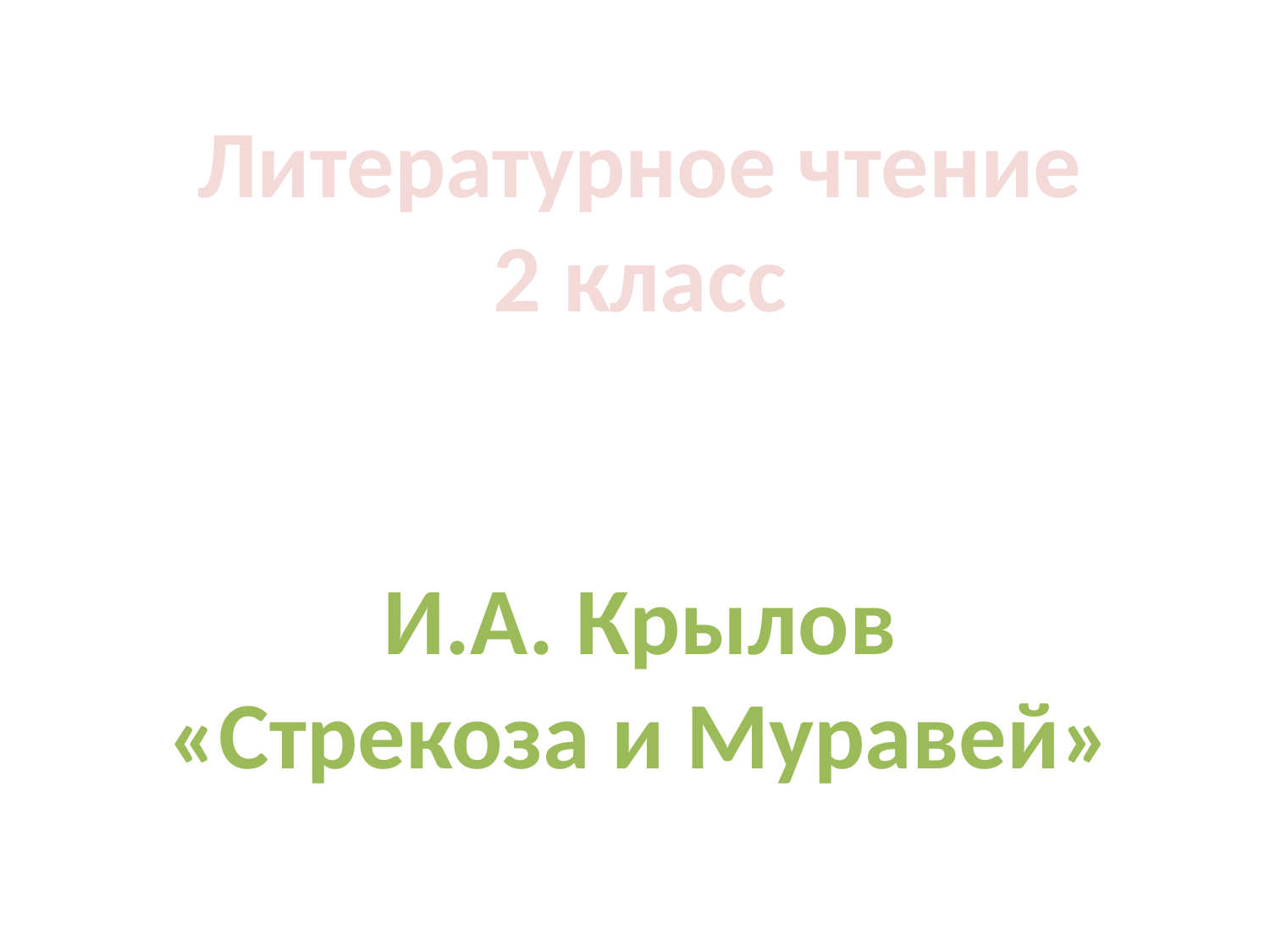

Литературное чтение
2 класс

И.А. Крылов
«Стрекоза и Муравей»